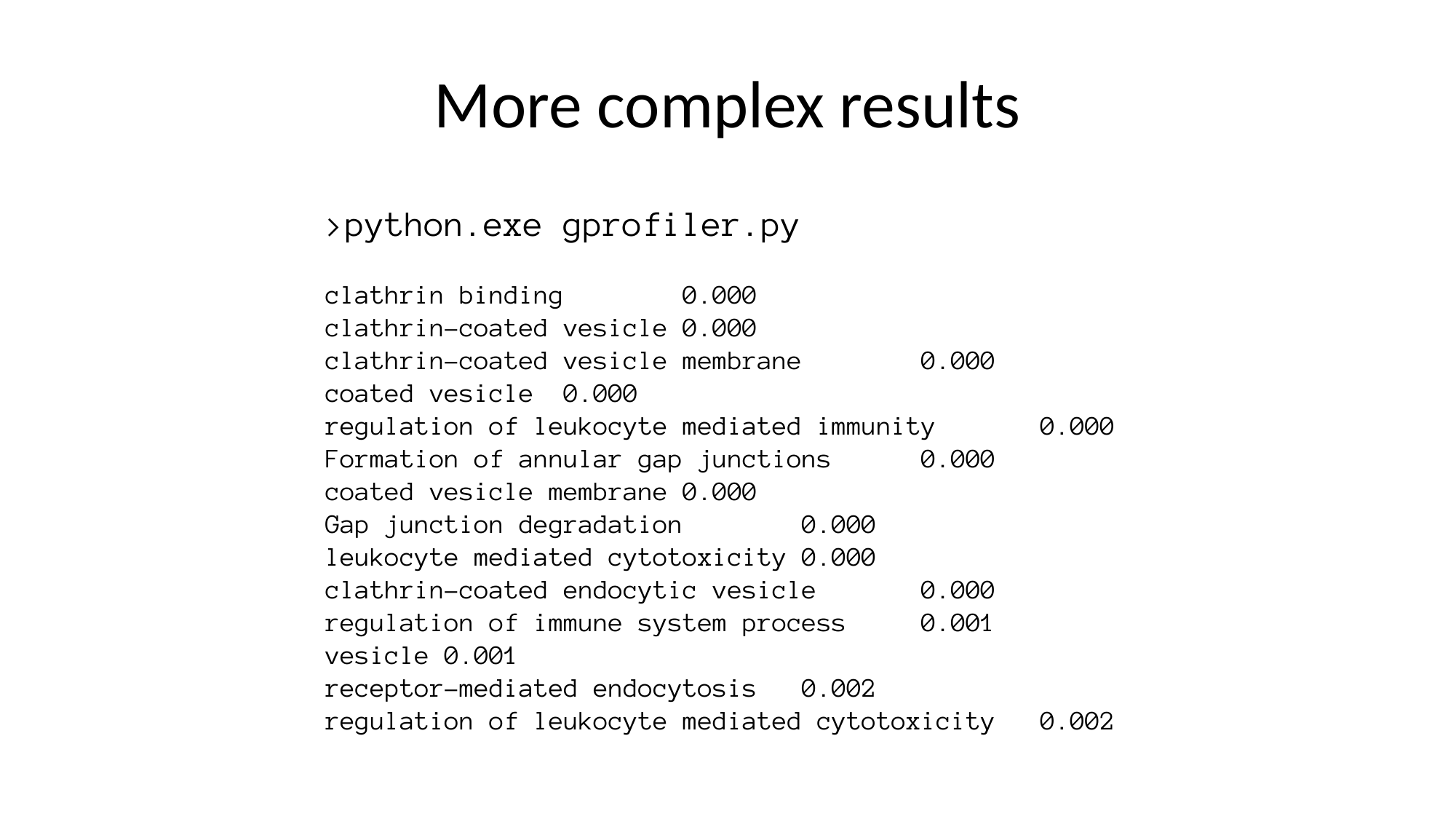

# More complex results
>python.exe gprofiler.py

clathrin binding        0.000
clathrin-coated vesicle 0.000
clathrin-coated vesicle membrane        0.000
coated vesicle  0.000
regulation of leukocyte mediated immunity       0.000
Formation of annular gap junctions      0.000
coated vesicle membrane 0.000
Gap junction degradation        0.000
leukocyte mediated cytotoxicity 0.000
clathrin-coated endocytic vesicle       0.000
regulation of immune system process     0.001
vesicle 0.001
receptor-mediated endocytosis   0.002
regulation of leukocyte mediated cytotoxicity   0.002